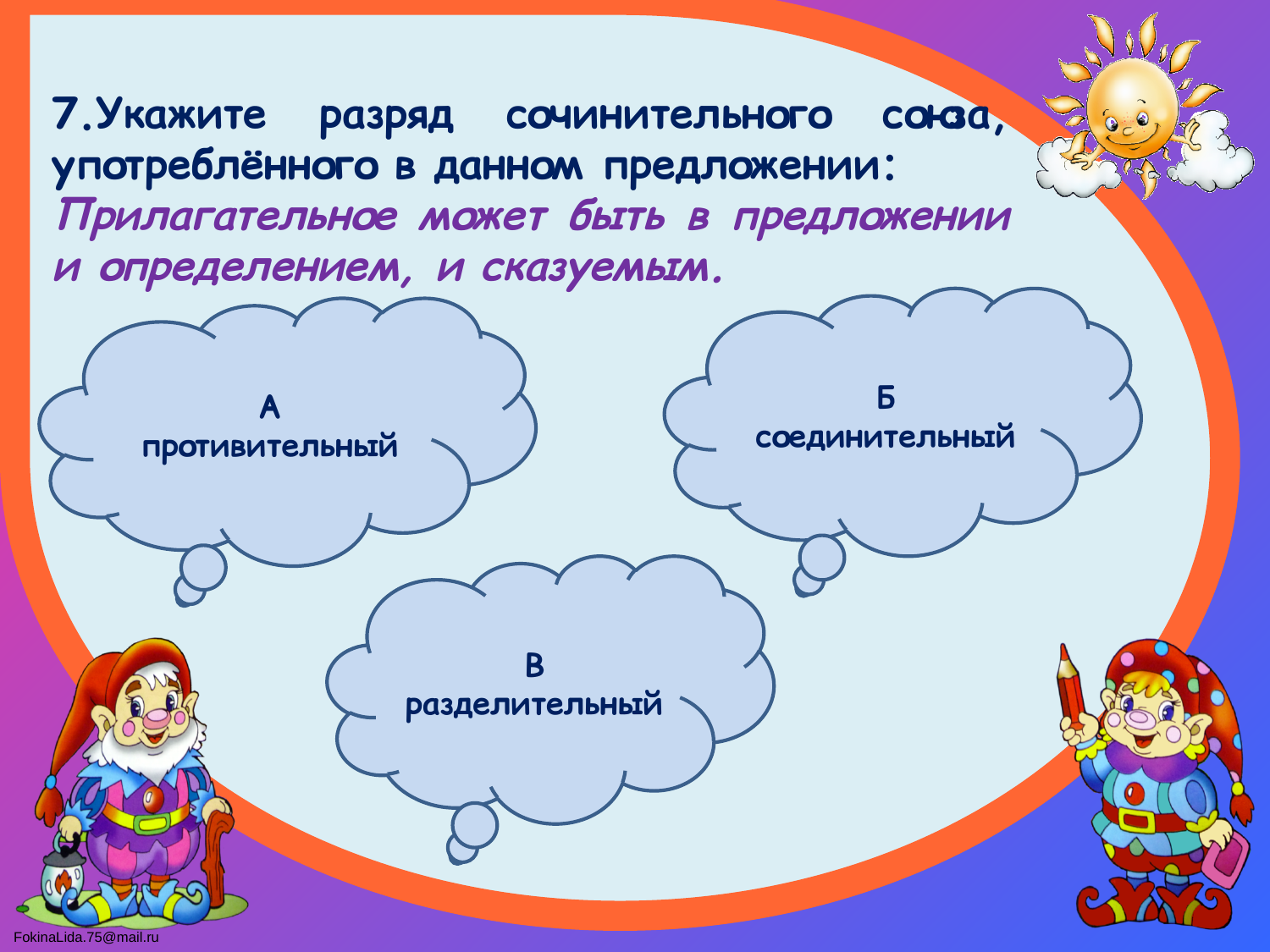

7.Укажите разряд сочинительного союза, употреблённого в данном предложении:
Прилагательное может быть в предложении и определением, и сказуемым.

Б
соединительный
А
противительный
В
разделительный